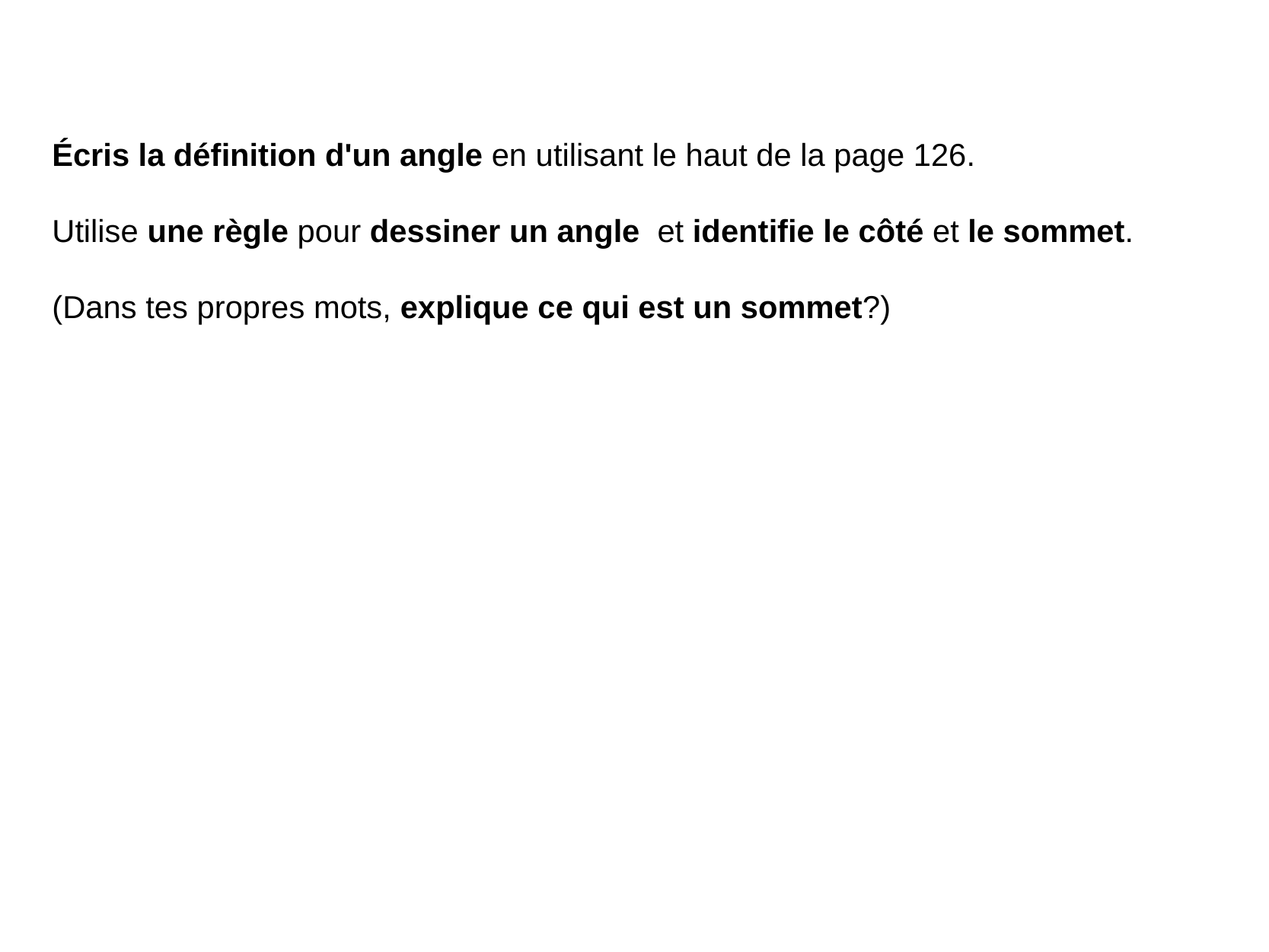

Écris la définition d'un angle en utilisant le haut de la page 126.

Utilise une règle pour dessiner un angle  et identifie le côté et le sommet.

(Dans tes propres mots, explique ce qui est un sommet?)